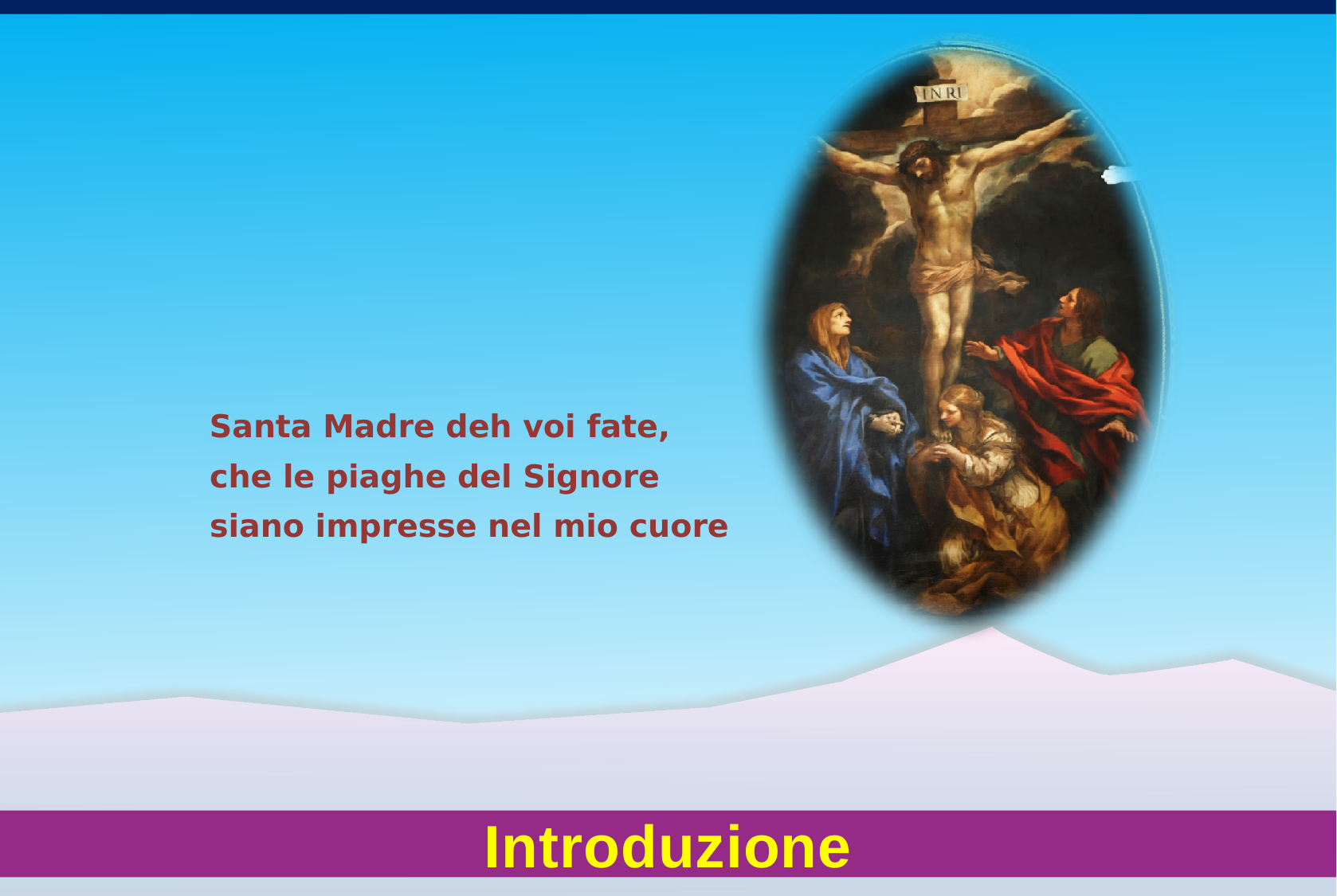

Santa Madre deh voi fate,
che le piaghe del Signore
siano impresse nel mio cuore

# Introduzione